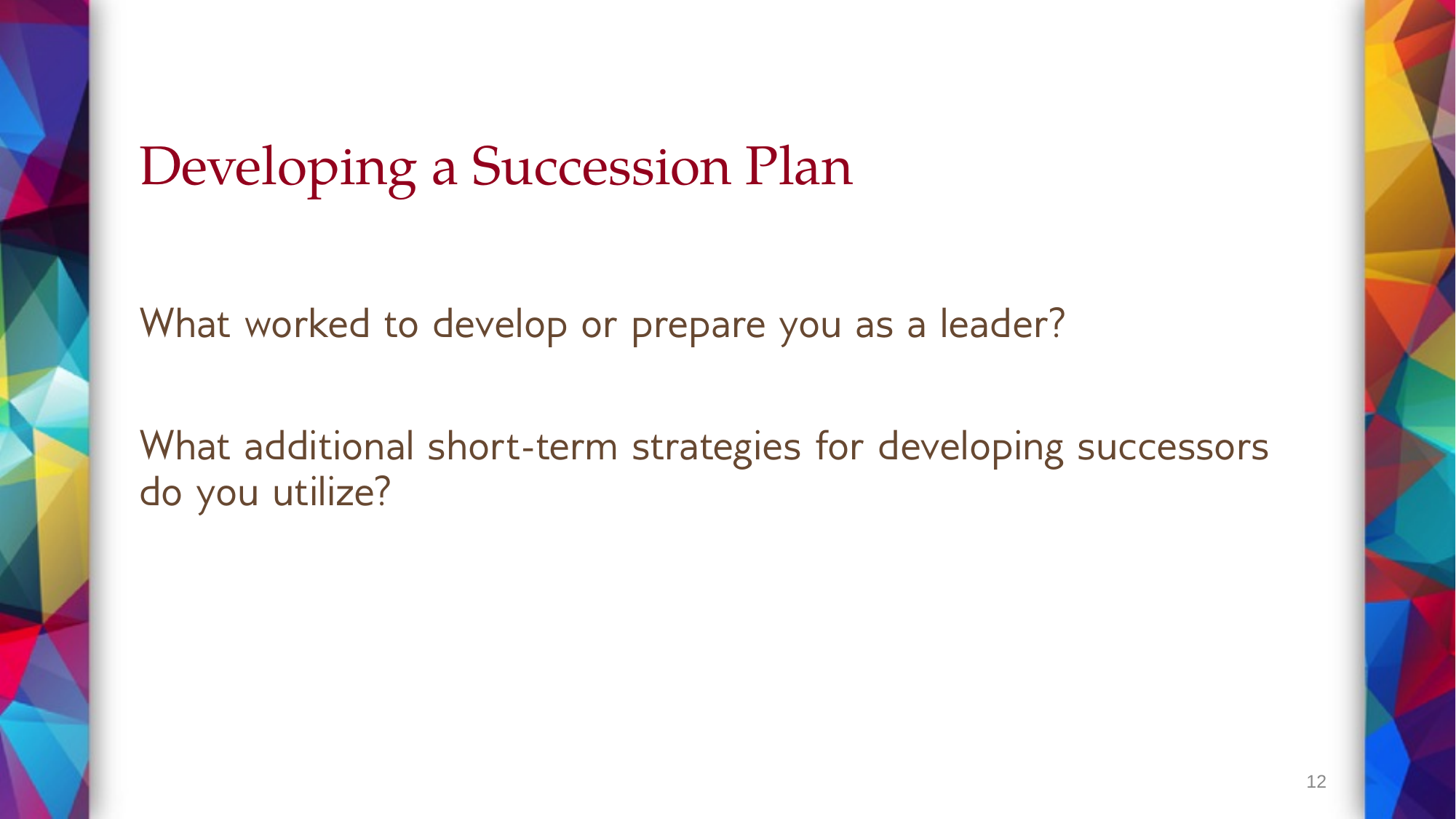

# Developing a Succession Plan

What worked to develop or prepare you as a leader?

What additional short-term strategies for developing successors do you utilize?